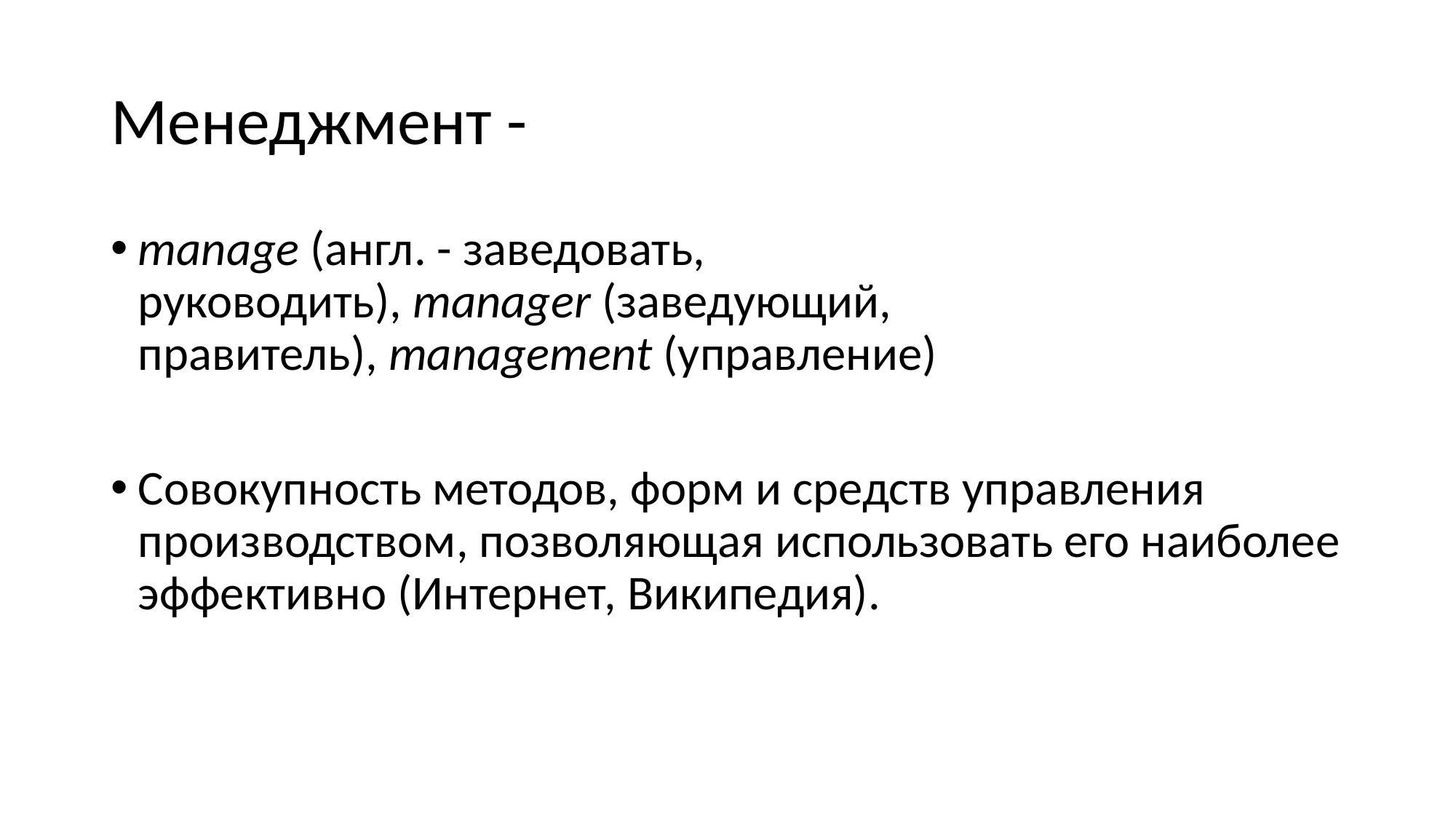

# Менеджмент -
manage (англ. - заведовать, руководить), manager (заведующий, правитель), management (управление)

Совокупность методов, форм и средств управления производством, позволяющая использовать его наиболее эффективно (Интернет, Википедия).